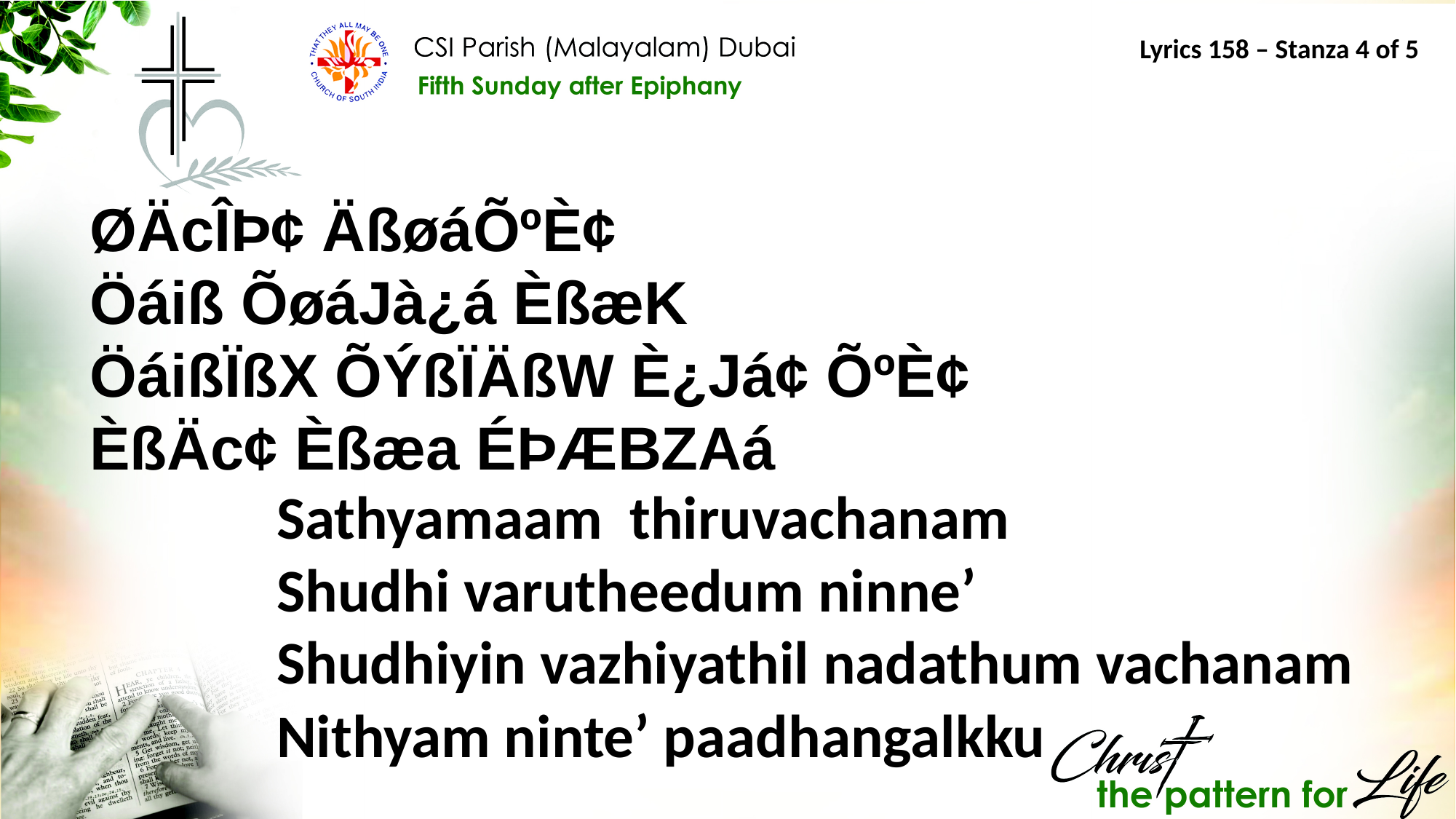

Lyrics 158 – Stanza 4 of 5
ØÄcÎÞ¢ ÄßøáÕºÈ¢
Öáiß ÕøáJà¿á ÈßæK
ÖáißÏßX ÕÝßÏÄßW È¿Já¢ ÕºÈ¢
ÈßÄc¢ Èßæa ÉÞÆBZAá
Sathyamaam  thiruvachanam
Shudhi varutheedum ninne’
Shudhiyin vazhiyathil nadathum vachanam
Nithyam ninte’ paadhangalkku